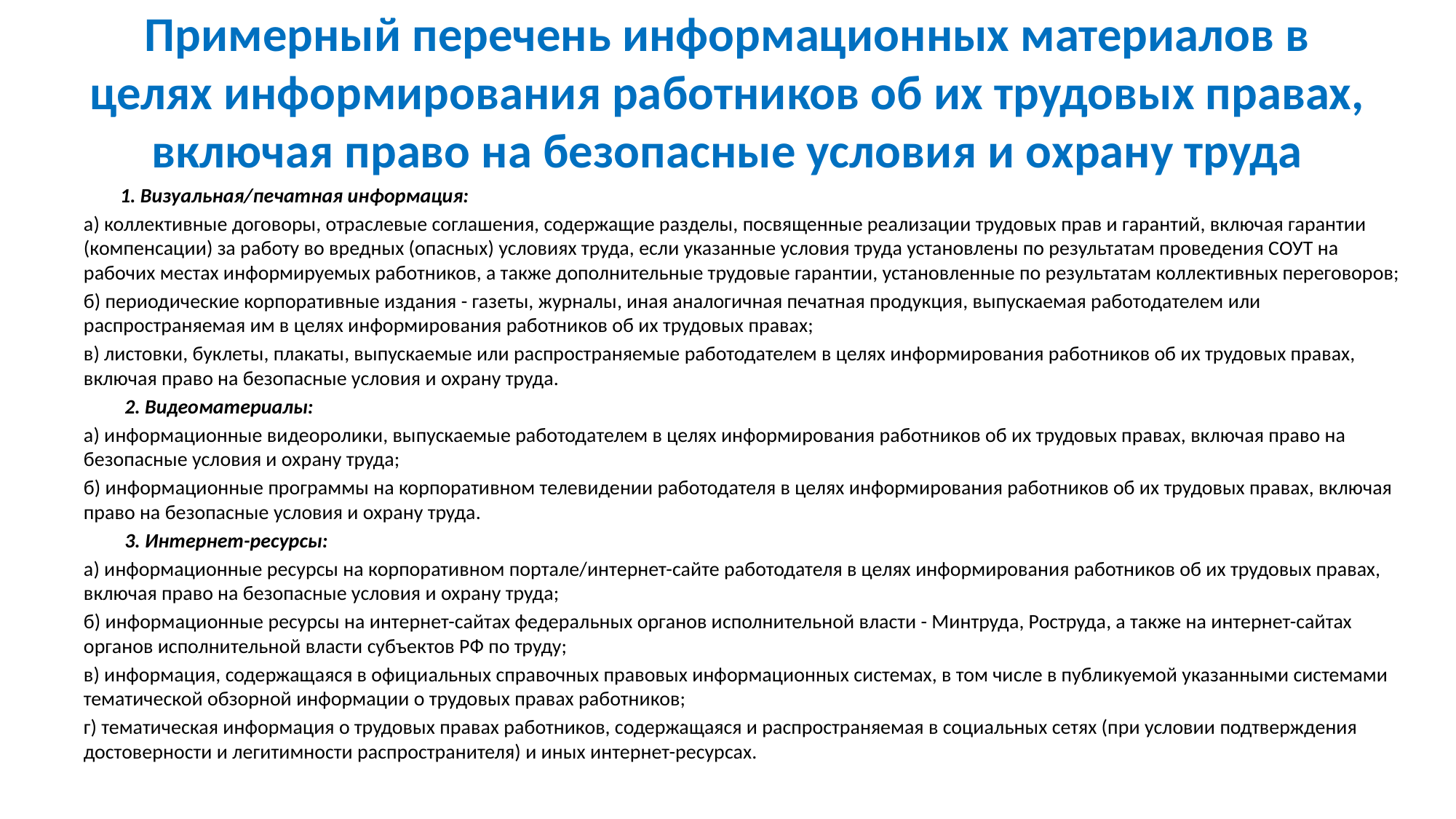

# Примерный перечень информационных материалов в целях информирования работников об их трудовых правах, включая право на безопасные условия и охрану труда
        1. Визуальная/печатная информация:
а) коллективные договоры, отраслевые соглашения, содержащие разделы, посвященные реализации трудовых прав и гарантий, включая гарантии (компенсации) за работу во вредных (опасных) условиях труда, если указанные условия труда установлены по результатам проведения СОУТ на рабочих местах информируемых работников, а также дополнительные трудовые гарантии, установленные по результатам коллективных переговоров;
б) периодические корпоративные издания - газеты, журналы, иная аналогичная печатная продукция, выпускаемая работодателем или распространяемая им в целях информирования работников об их трудовых правах;
в) листовки, буклеты, плакаты, выпускаемые или распространяемые работодателем в целях информирования работников об их трудовых правах, включая право на безопасные условия и охрану труда.
         2. Видеоматериалы:
а) информационные видеоролики, выпускаемые работодателем в целях информирования работников об их трудовых правах, включая право на безопасные условия и охрану труда;
б) информационные программы на корпоративном телевидении работодателя в целях информирования работников об их трудовых правах, включая право на безопасные условия и охрану труда.
         3. Интернет-ресурсы:
а) информационные ресурсы на корпоративном портале/интернет-сайте работодателя в целях информирования работников об их трудовых правах, включая право на безопасные условия и охрану труда;
б) информационные ресурсы на интернет-сайтах федеральных органов исполнительной власти - Минтруда, Роструда, а также на интернет-сайтах органов исполнительной власти субъектов РФ по труду;
в) информация, содержащаяся в официальных справочных правовых информационных системах, в том числе в публикуемой указанными системами тематической обзорной информации о трудовых правах работников;
г) тематическая информация о трудовых правах работников, содержащаяся и распространяемая в социальных сетях (при условии подтверждения достоверности и легитимности распространителя) и иных интернет-ресурсах.